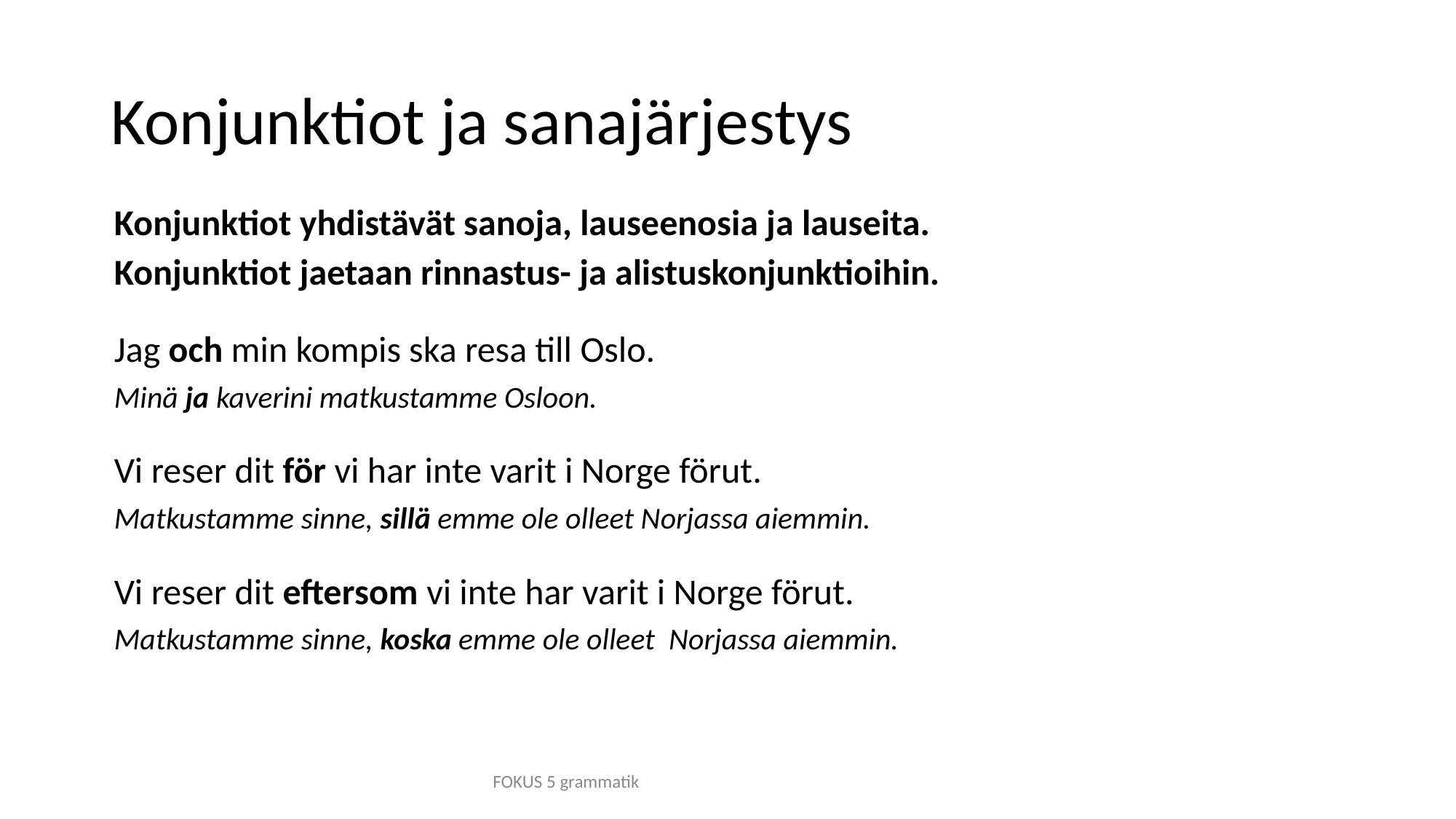

# Konjunktiot ja sanajärjestys
Konjunktiot yhdistävät sanoja, lauseenosia ja lauseita.
Konjunktiot jaetaan rinnastus- ja alistuskonjunktioihin.

Jag och min kompis ska resa till Oslo.
Minä ja kaverini matkustamme Osloon.

Vi reser dit för vi har inte varit i Norge förut.
Matkustamme sinne, sillä emme ole olleet Norjassa aiemmin.

Vi reser dit eftersom vi inte har varit i Norge förut.
Matkustamme sinne, koska emme ole olleet  Norjassa aiemmin.

FOKUS 5 grammatik